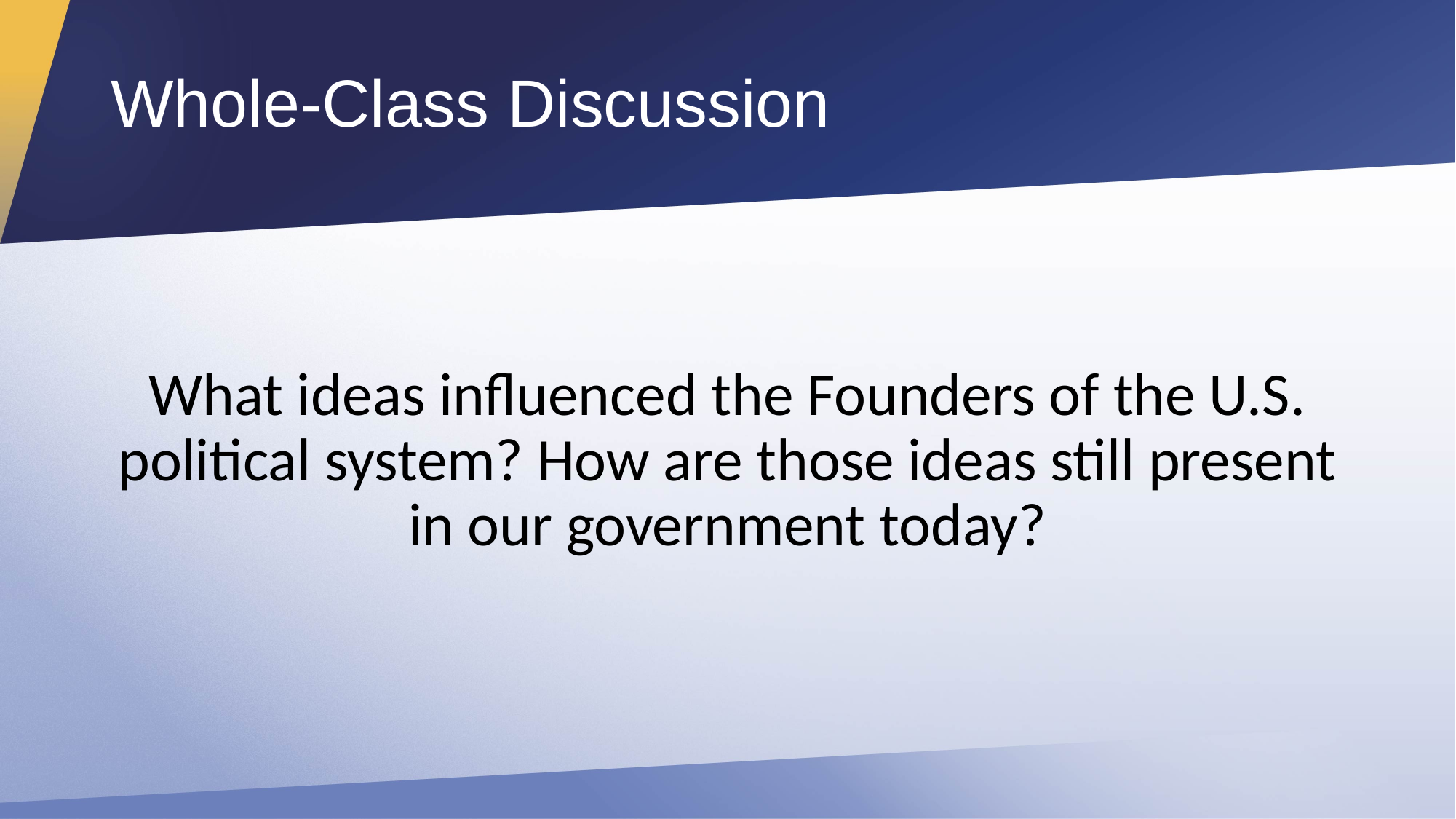

# Whole-Class Discussion
What ideas influenced the Founders of the U.S. political system? How are those ideas still present in our government today?